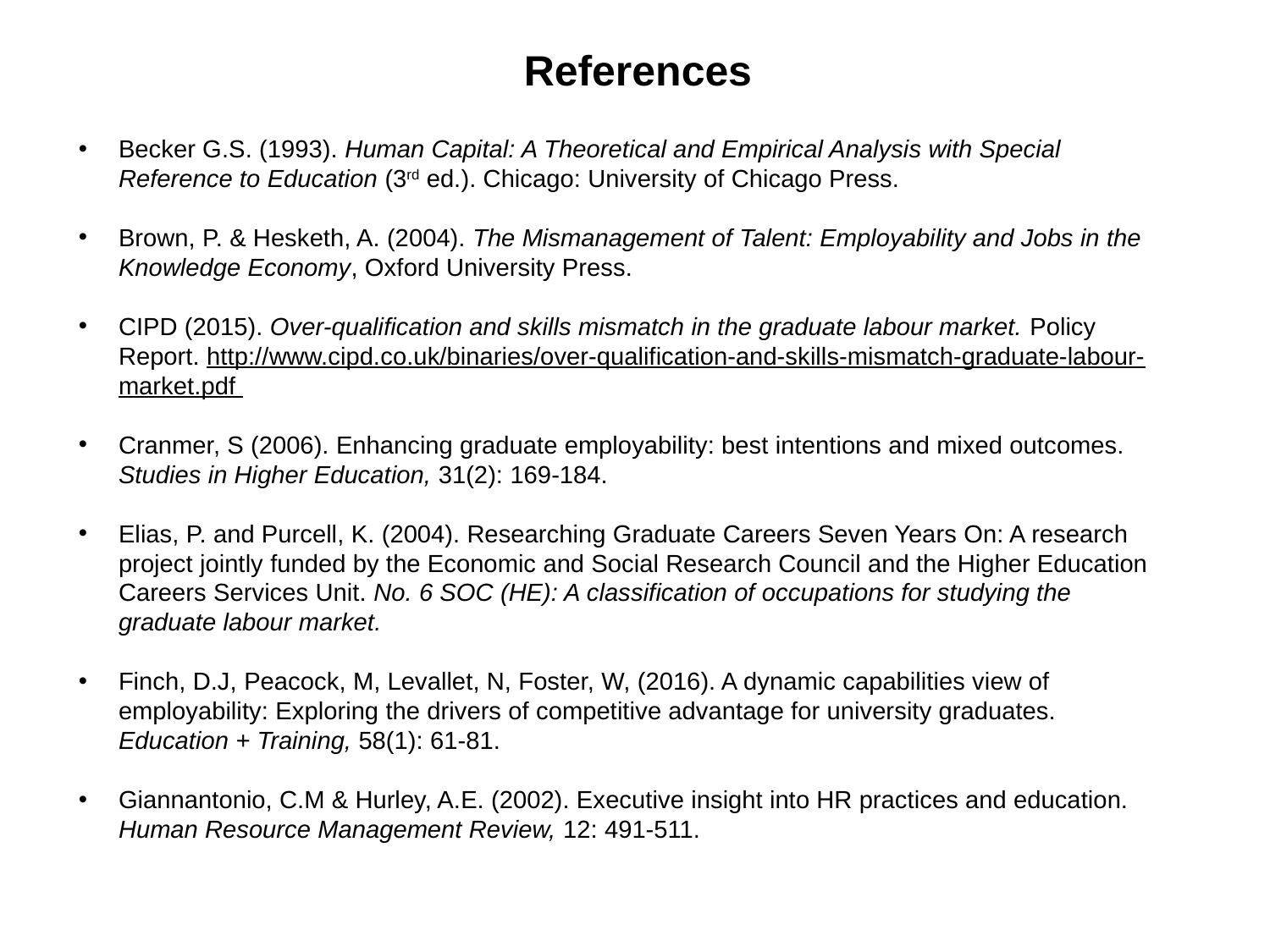

References
Becker G.S. (1993). Human Capital: A Theoretical and Empirical Analysis with Special Reference to Education (3rd ed.). Chicago: University of Chicago Press.

Brown, P. & Hesketh, A. (2004). The Mismanagement of Talent: Employability and Jobs in the Knowledge Economy, Oxford University Press.

CIPD (2015). Over-qualification and skills mismatch in the graduate labour market. Policy Report. http://www.cipd.co.uk/binaries/over-qualification-and-skills-mismatch-graduate-labour-market.pdf

Cranmer, S (2006). Enhancing graduate employability: best intentions and mixed outcomes. Studies in Higher Education, 31(2): 169-184.

Elias, P. and Purcell, K. (2004). Researching Graduate Careers Seven Years On: A research project jointly funded by the Economic and Social Research Council and the Higher Education Careers Services Unit. No. 6 SOC (HE): A classification of occupations for studying the graduate labour market.

Finch, D.J, Peacock, M, Levallet, N, Foster, W, (2016). A dynamic capabilities view of employability: Exploring the drivers of competitive advantage for university graduates. Education + Training, 58(1): 61-81.

Giannantonio, C.M & Hurley, A.E. (2002). Executive insight into HR practices and education. Human Resource Management Review, 12: 491-511.